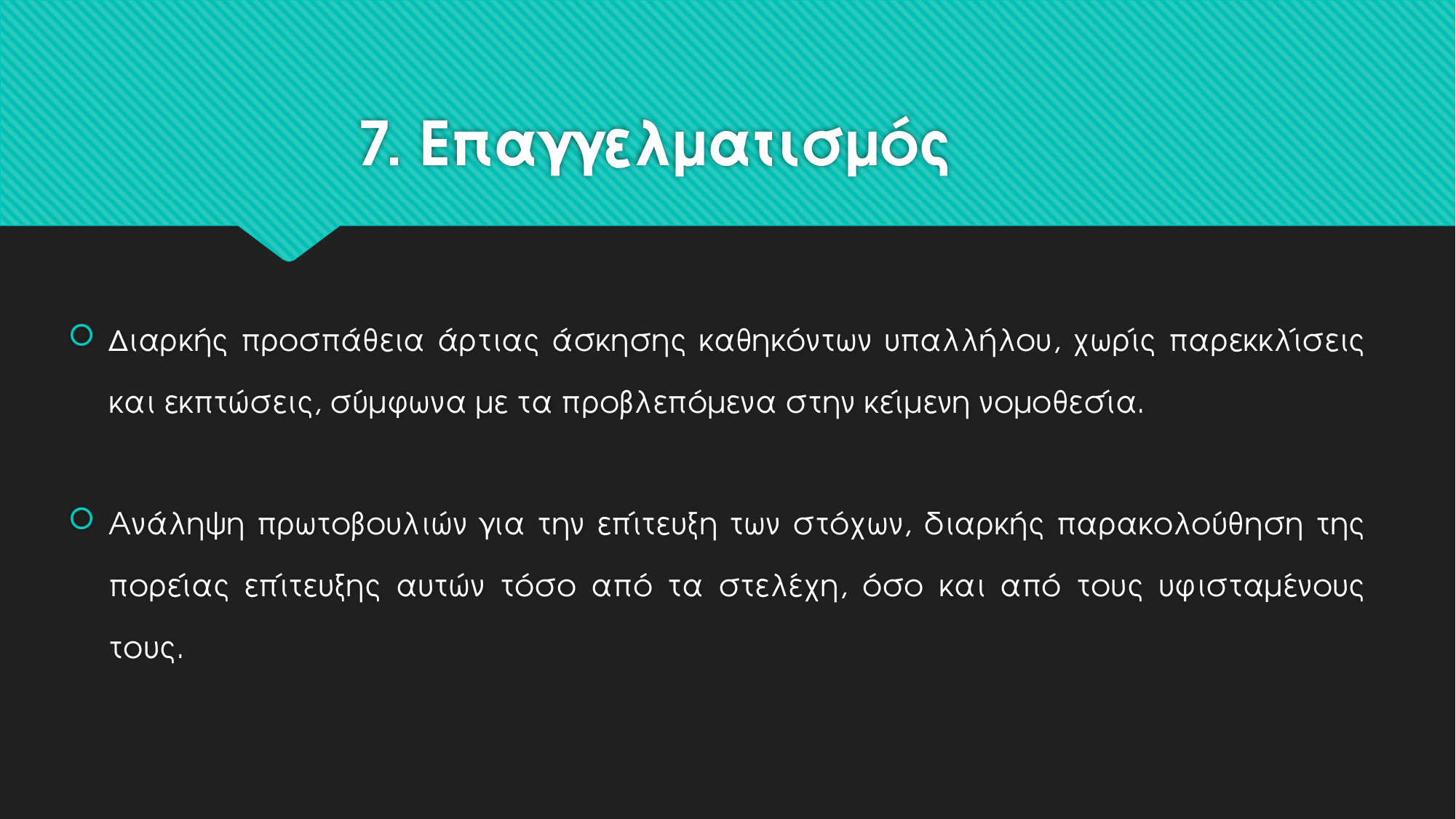

# 7. Επαγγελματισμός
Διαρκής προσπάθεια άρτιας άσκησης καθηκόντων υπαλλήλου, χωρίς παρεκκλίσεις και εκπτώσεις, σύμφωνα με τα προβλεπόμενα στην κείμενη νομοθεσία.

Ανάληψη πρωτοβουλιών για την επίτευξη των στόχων, διαρκής παρακολούθηση της πορείας επίτευξης αυτών τόσο από τα στελέχη, όσο και από τους υφισταμένους τους.